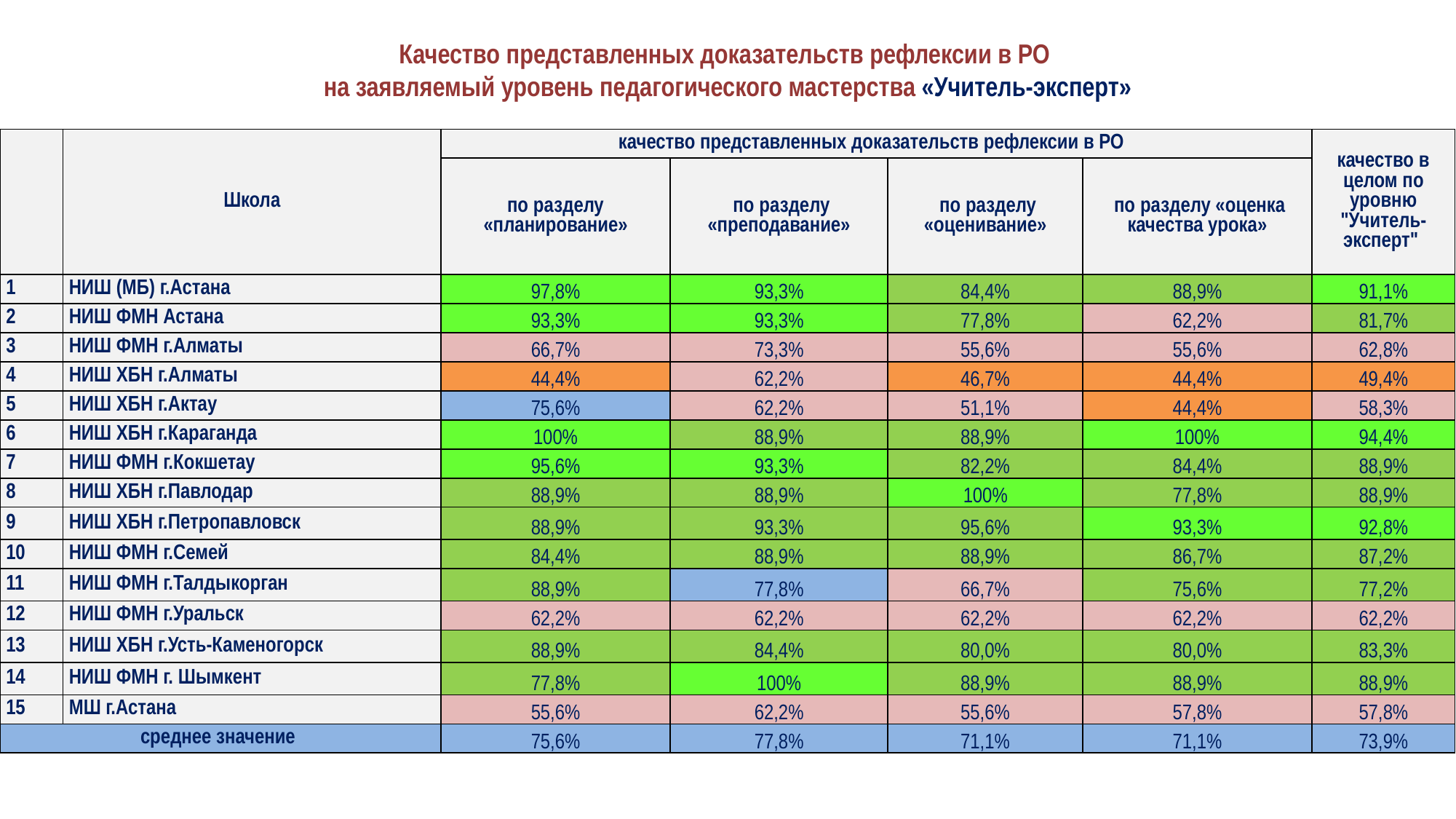

# Качество представленных доказательств рефлексии в РО на заявляемый уровень педагогического мастерства «Учитель-эксперт»
|  | Школа | качество представленных доказательств рефлексии в РО |  |  |  | качество в целом по уровню "Учитель-эксперт" |
| --- | --- | --- | --- | --- | --- | --- |
|  |  | по разделу «планирование» | по разделу «преподавание» | по разделу «оценивание» | по разделу «оценка качества урока» |  |
| 1 | НИШ (МБ) г.Астана | 97,8% | 93,3% | 84,4% | 88,9% | 91,1% |
| 2 | НИШ ФМН Астана | 93,3% | 93,3% | 77,8% | 62,2% | 81,7% |
| 3 | НИШ ФМН г.Алматы | 66,7% | 73,3% | 55,6% | 55,6% | 62,8% |
| 4 | НИШ ХБН г.Алматы | 44,4% | 62,2% | 46,7% | 44,4% | 49,4% |
| 5 | НИШ ХБН г.Актау | 75,6% | 62,2% | 51,1% | 44,4% | 58,3% |
| 6 | НИШ ХБН г.Караганда | 100% | 88,9% | 88,9% | 100% | 94,4% |
| 7 | НИШ ФМН г.Кокшетау | 95,6% | 93,3% | 82,2% | 84,4% | 88,9% |
| 8 | НИШ ХБН г.Павлодар | 88,9% | 88,9% | 100% | 77,8% | 88,9% |
| 9 | НИШ ХБН г.Петропавловск | 88,9% | 93,3% | 95,6% | 93,3% | 92,8% |
| 10 | НИШ ФМН г.Семей | 84,4% | 88,9% | 88,9% | 86,7% | 87,2% |
| 11 | НИШ ФМН г.Талдыкорган | 88,9% | 77,8% | 66,7% | 75,6% | 77,2% |
| 12 | НИШ ФМН г.Уральск | 62,2% | 62,2% | 62,2% | 62,2% | 62,2% |
| 13 | НИШ ХБН г.Усть-Каменогорск | 88,9% | 84,4% | 80,0% | 80,0% | 83,3% |
| 14 | НИШ ФМН г. Шымкент | 77,8% | 100% | 88,9% | 88,9% | 88,9% |
| 15 | МШ г.Астана | 55,6% | 62,2% | 55,6% | 57,8% | 57,8% |
| среднее значение |  | 75,6% | 77,8% | 71,1% | 71,1% | 73,9% |